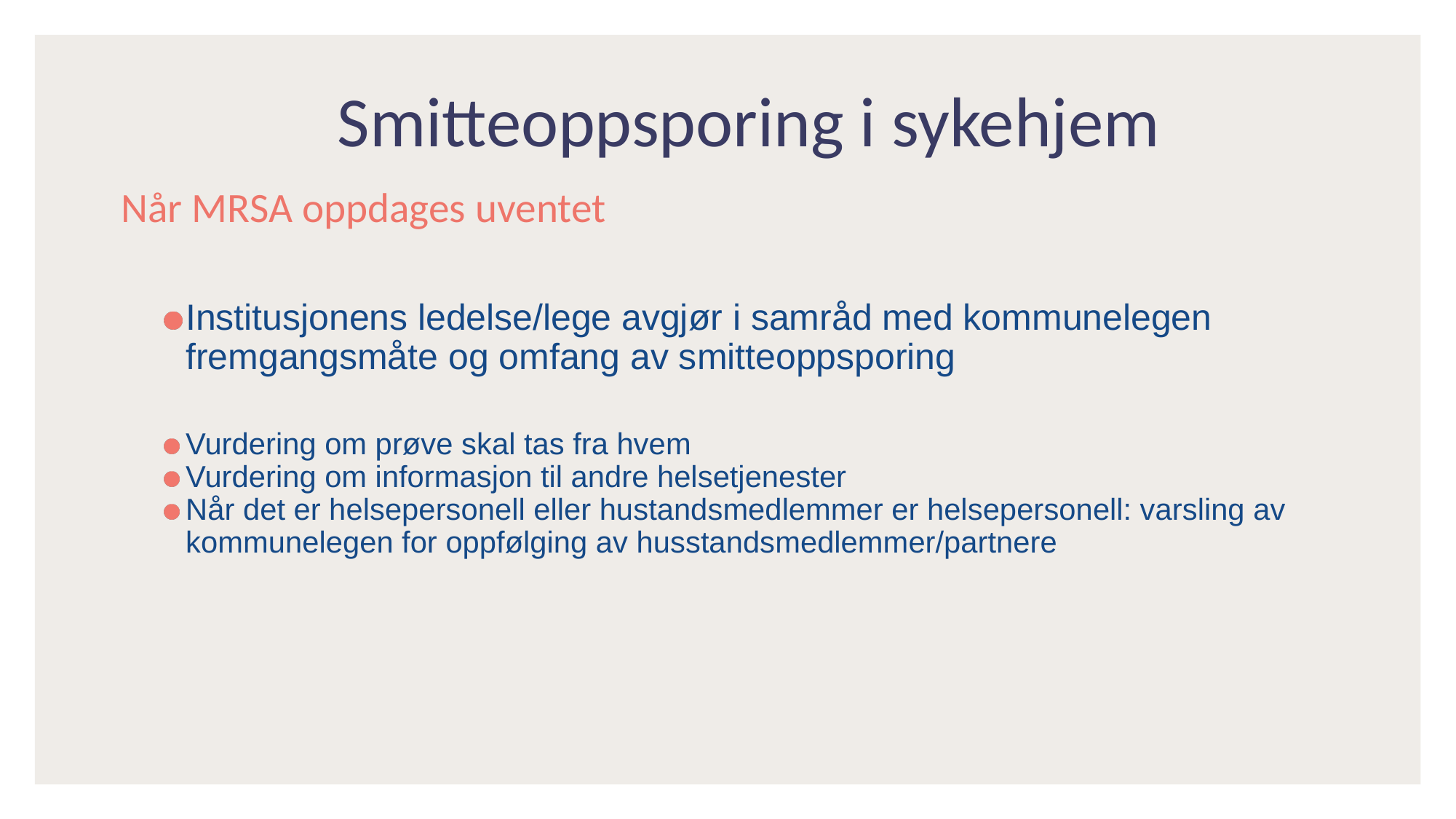

# Smitteoppsporing i sykehjem
Når MRSA oppdages uventet

Institusjonens ledelse/lege avgjør i samråd med kommunelegen fremgangsmåte og omfang av smitteoppsporing
Vurdering om prøve skal tas fra hvem
Vurdering om informasjon til andre helsetjenester
Når det er helsepersonell eller hustandsmedlemmer er helsepersonell: varsling av kommunelegen for oppfølging av husstandsmedlemmer/partnere